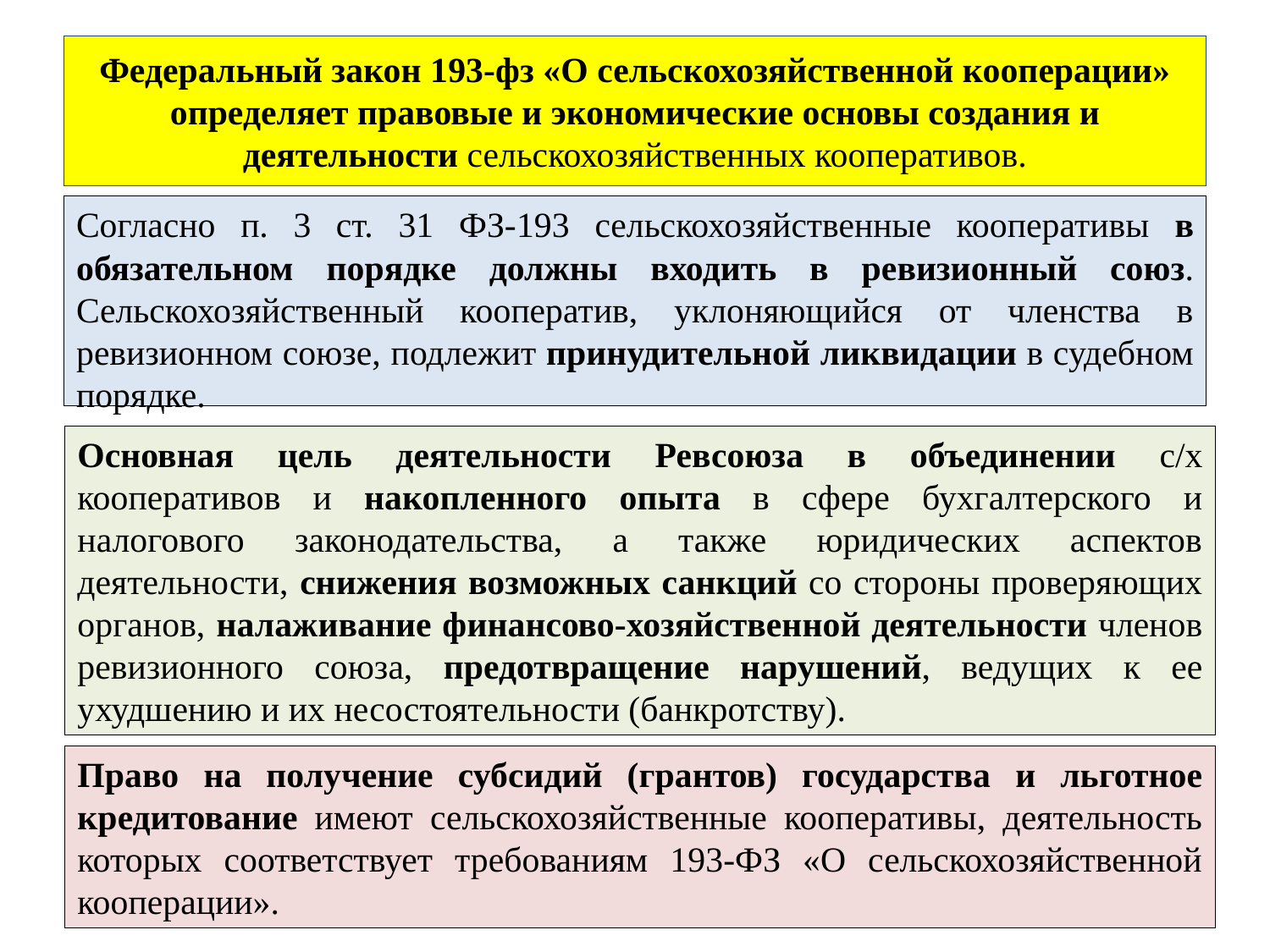

# Федеральный закон 193-фз «О сельскохозяйственной кооперации» определяет правовые и экономические основы создания и деятельности сельскохозяйственных кооперативов.
Согласно п. 3 ст. 31 ФЗ-193 сельскохозяйственные кооперативы в обязательном порядке должны входить в ревизионный союз. Сельскохозяйственный кооператив, уклоняющийся от членства в ревизионном союзе, подлежит принудительной ликвидации в судебном порядке.

Основная цель деятельности Ревсоюза в объединении с/х кооперативов и накопленного опыта в сфере бухгалтерского и налогового законодательства, а также юридических аспектов деятельности, снижения возможных санкций со стороны проверяющих органов, налаживание финансово-хозяйственной деятельности членов ревизионного союза, предотвращение нарушений, ведущих к ее ухудшению и их несостоятельности (банкротству).
Право на получение субсидий (грантов) государства и льготное кредитование имеют сельскохозяйственные кооперативы, деятельность которых соответствует требованиям 193-ФЗ «О сельскохозяйственной кооперации».